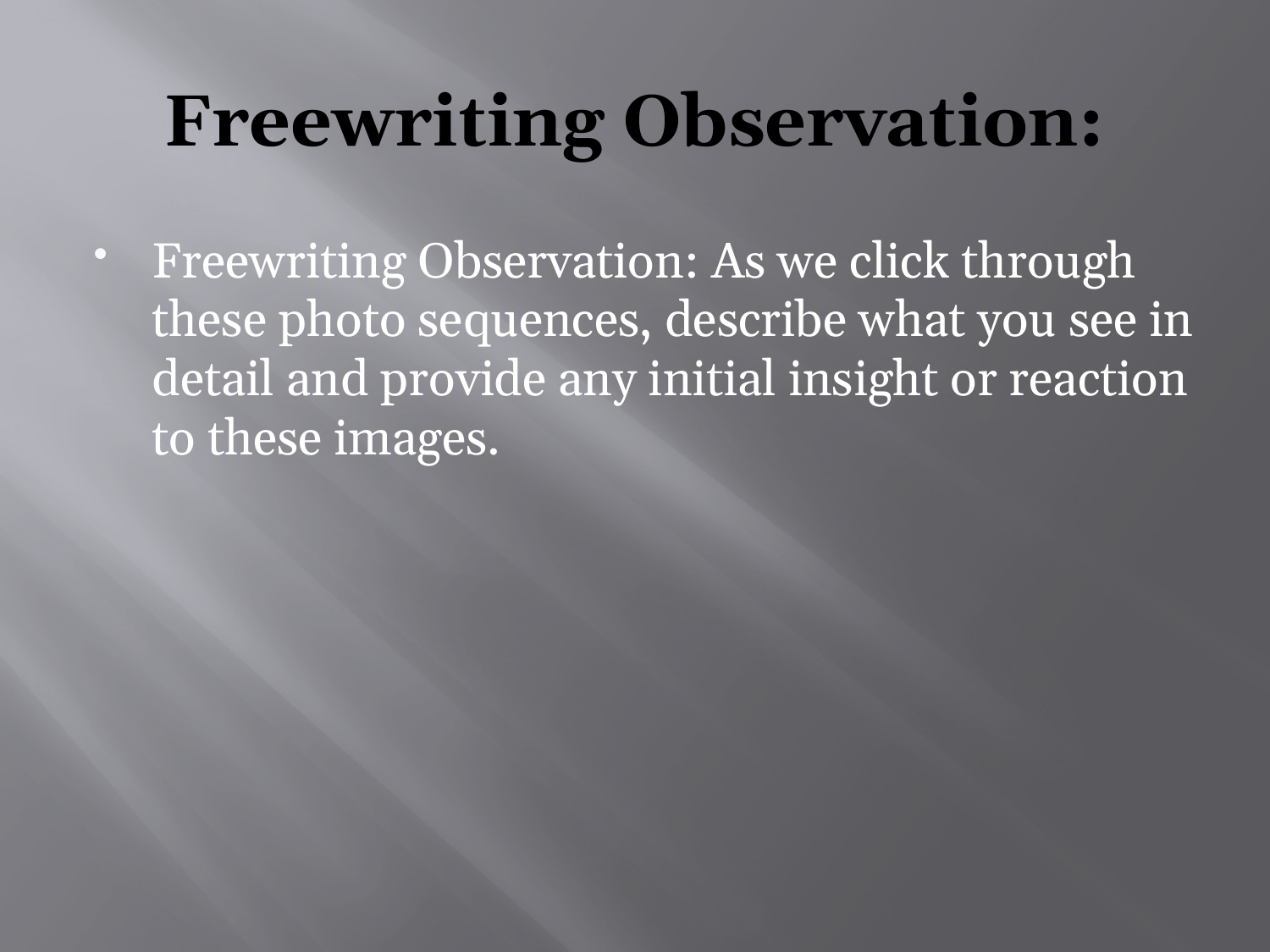

# Freewriting Observation:
Freewriting Observation: As we click through these photo sequences, describe what you see in detail and provide any initial insight or reaction to these images.